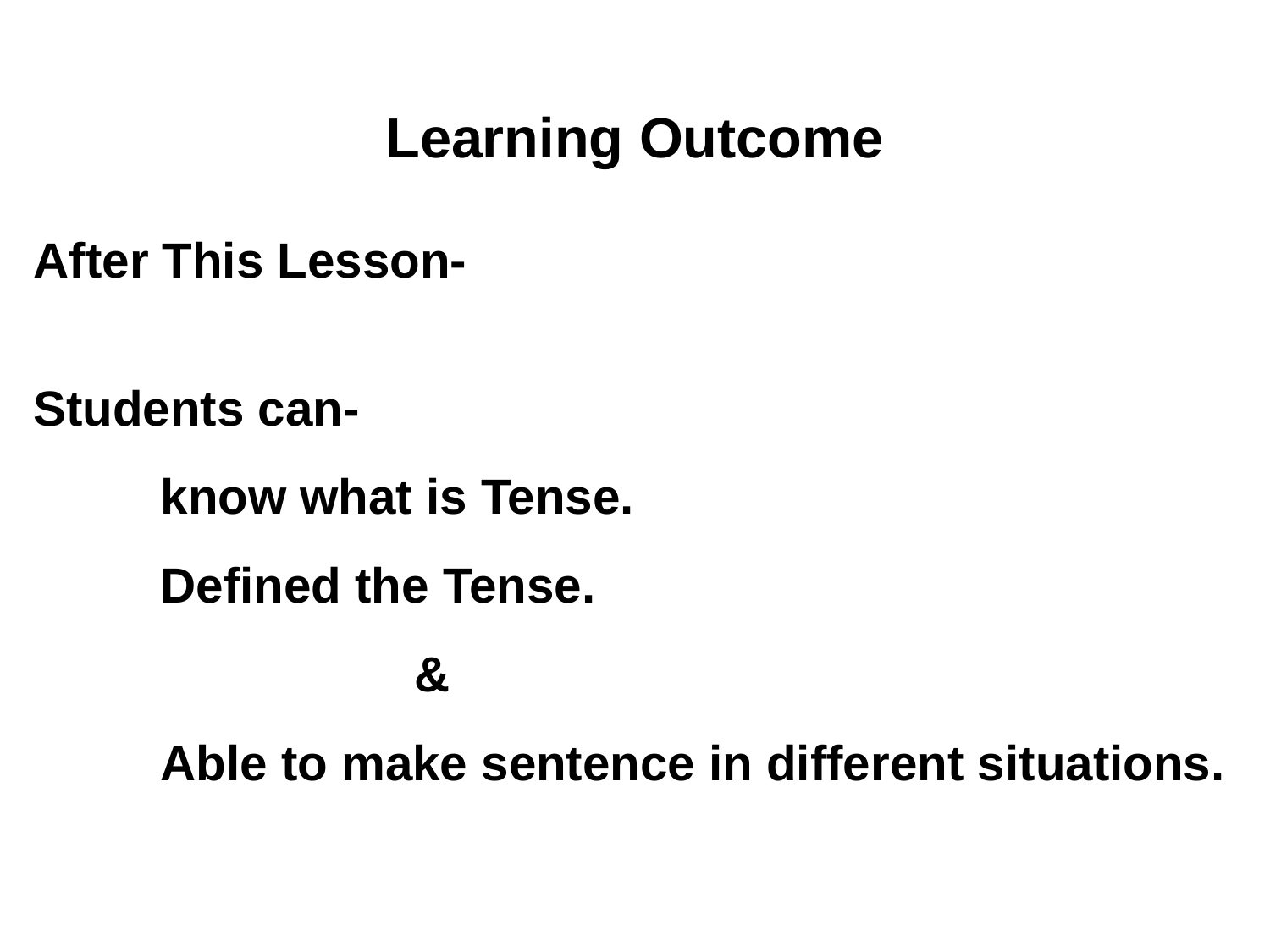

Learning Outcome

After This Lesson-

Students can-
	know what is Tense.
	Defined the Tense.
			&
	Able to make sentence in different situations.